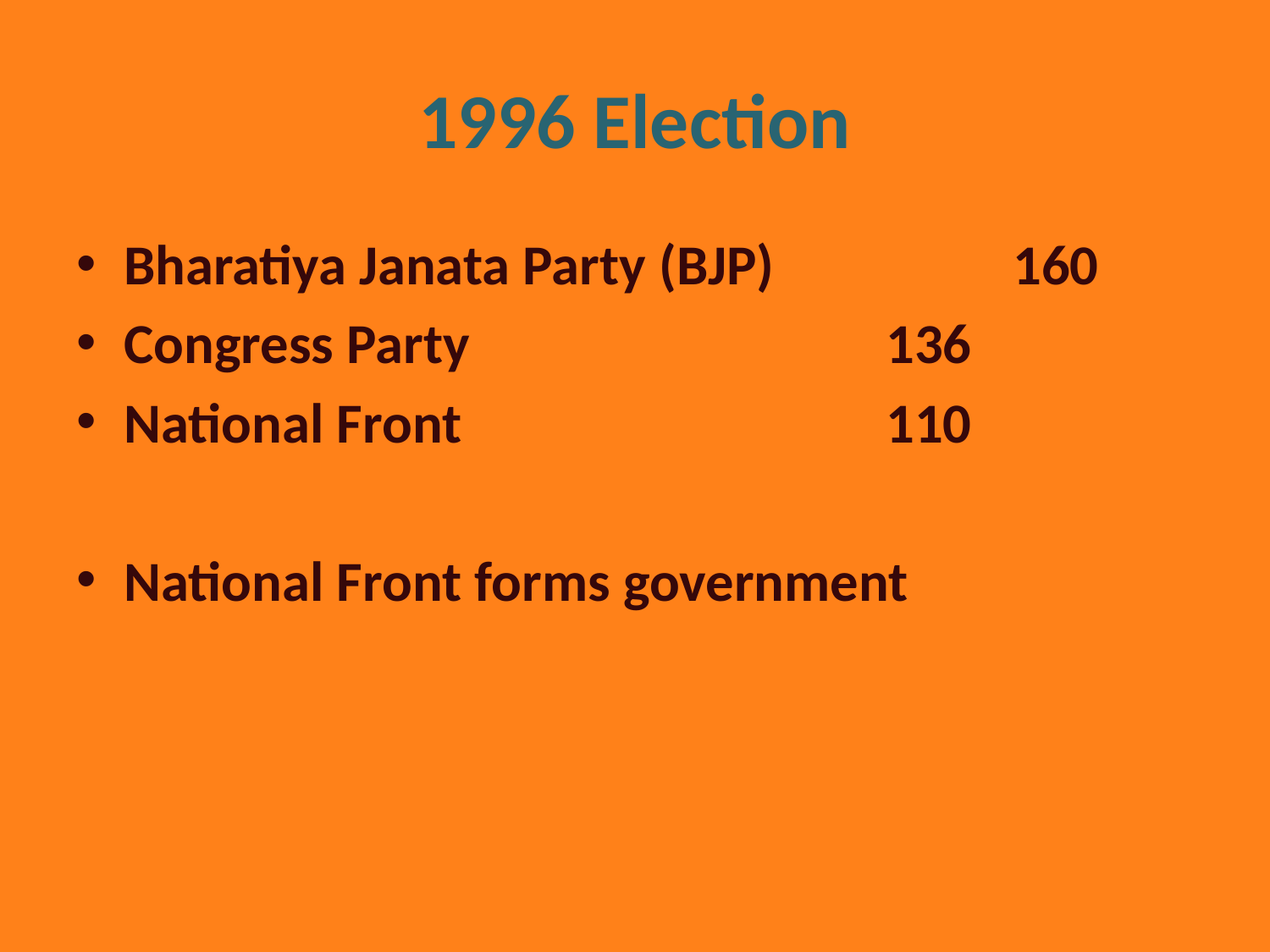

# 1996 Election
Bharatiya Janata Party (BJP) 		160
Congress Party 				136
National Front 				110

National Front forms government